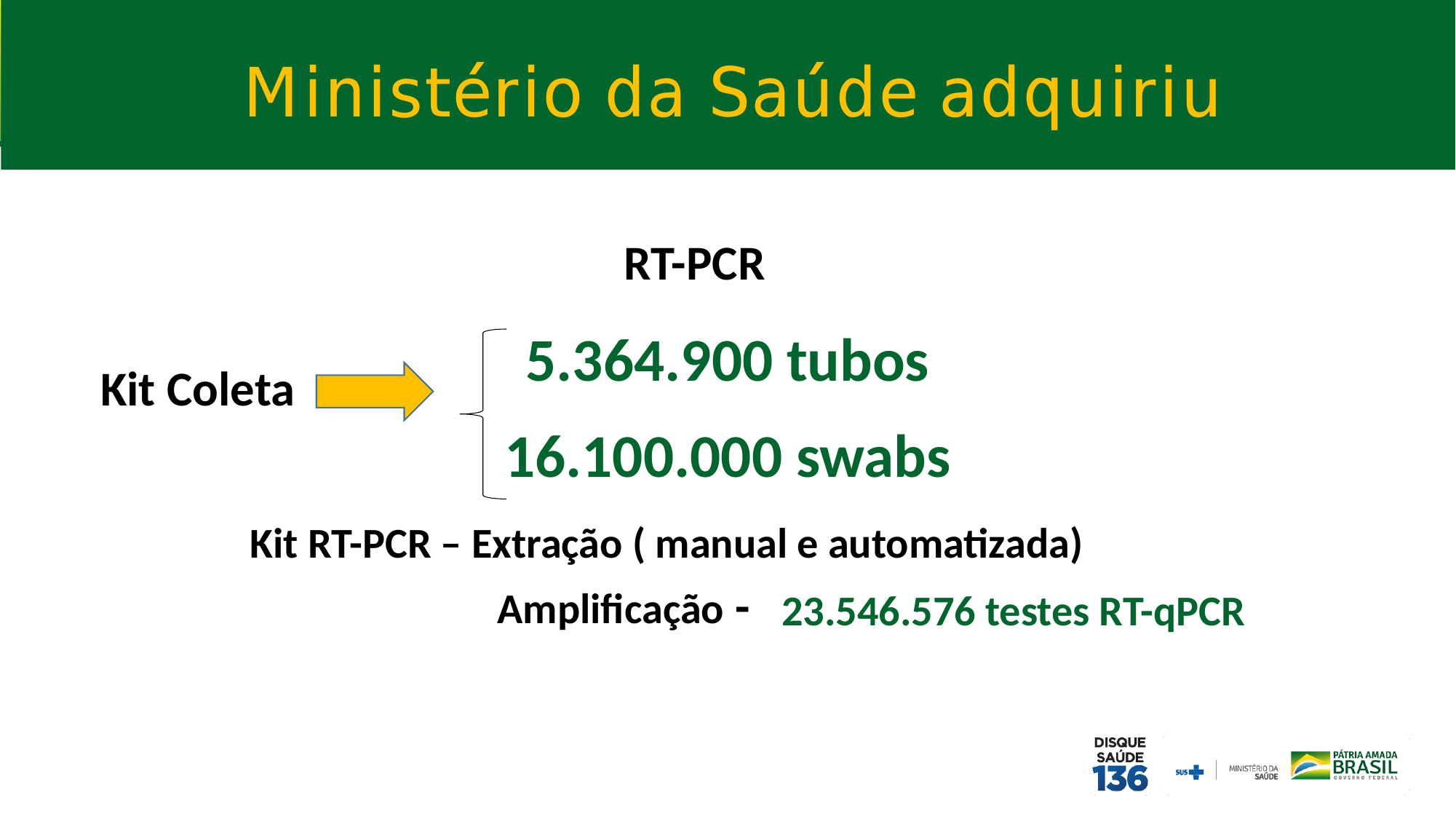

INSUMOS
Ministério da Saúde adquiriu
RT-PCR
5.364.900 tubos
16.100.000 swabs

Kit Coleta

Kit RT-PCR – Extração ( manual e automatizada)

Amplificação -

23.546.576 testes RT-qPCR